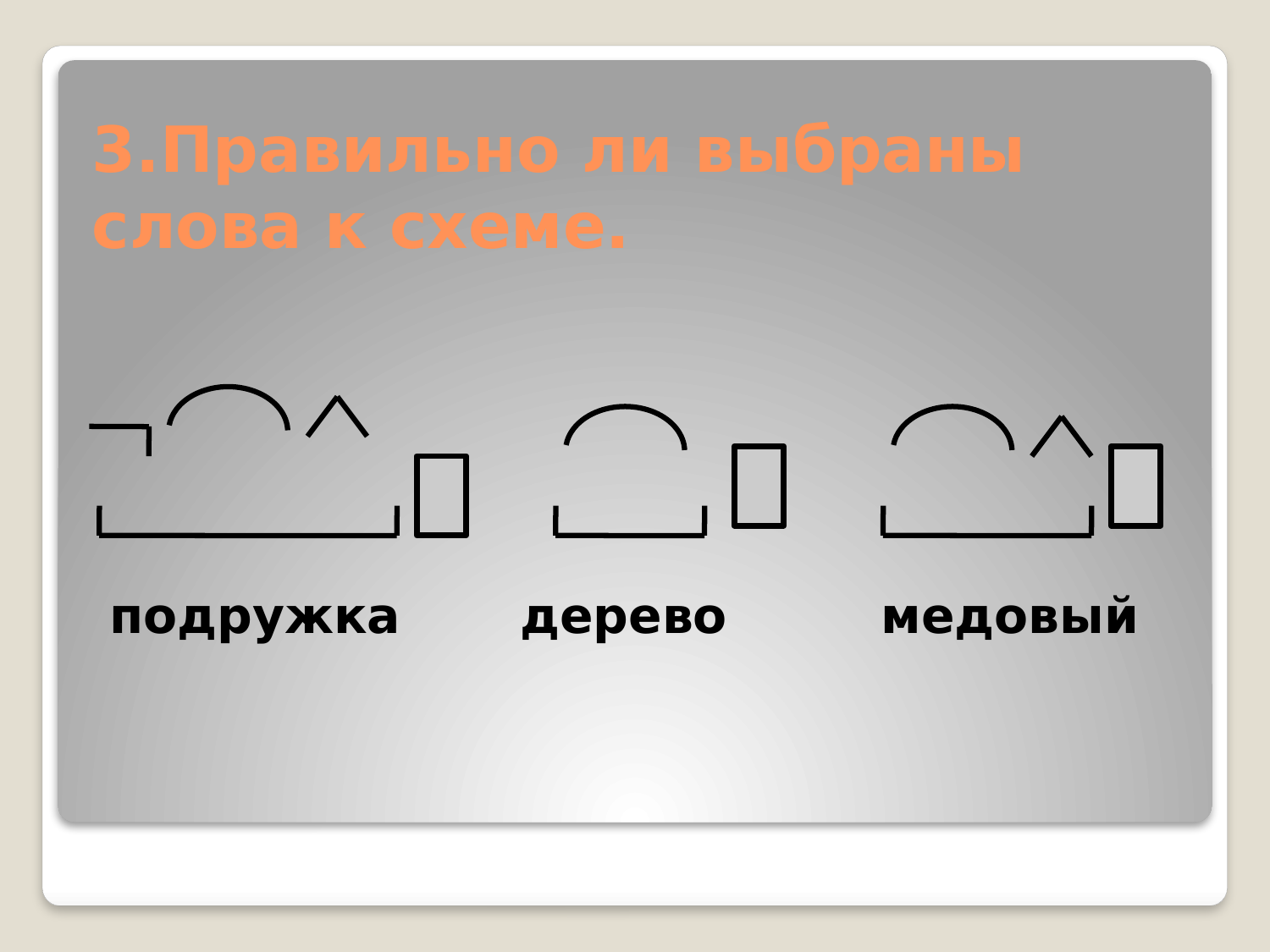

# 3.Правильно ли выбраны слова к схеме.

  подружка       дерево         медовый